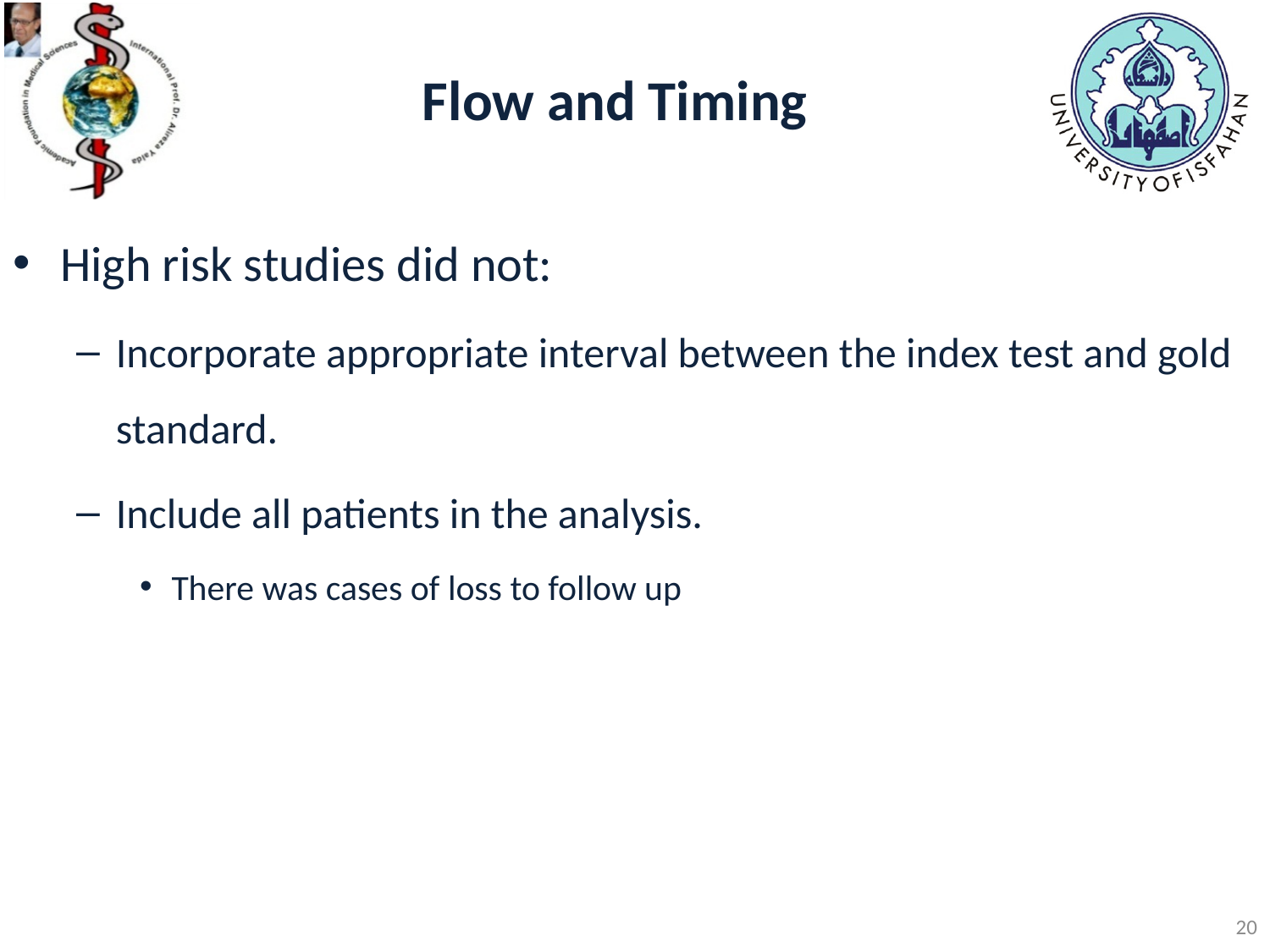

# Flow and Timing
High risk studies did not:
Incorporate appropriate interval between the index test and gold standard.
Include all patients in the analysis.
There was cases of loss to follow up

20